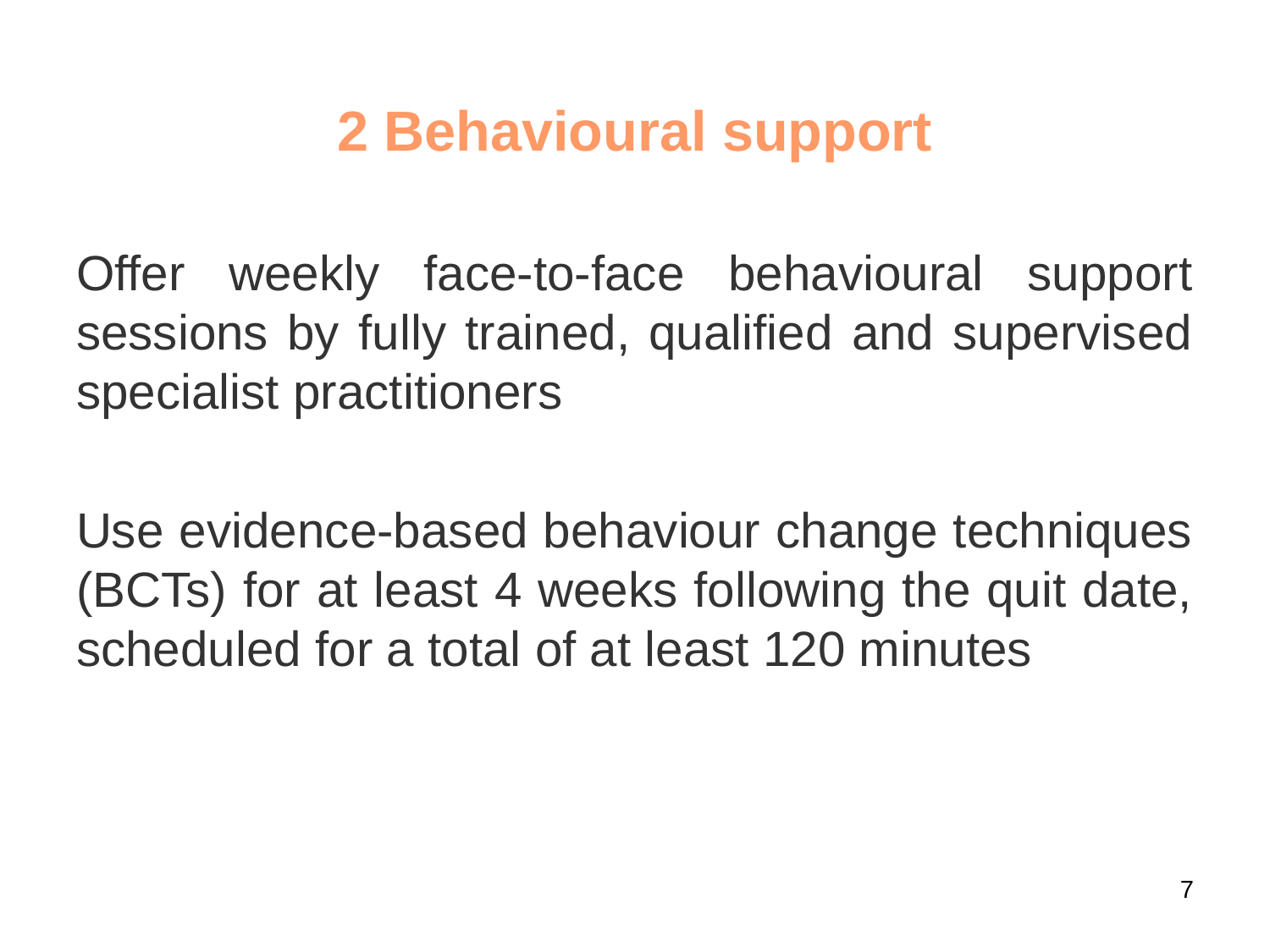

2 Behavioural support

Offer weekly face-to-face behavioural support sessions by fully trained, qualified and supervised specialist practitioners

Use evidence-based behaviour change techniques (BCTs) for at least 4 weeks following the quit date, scheduled for a total of at least 120 minutes

7